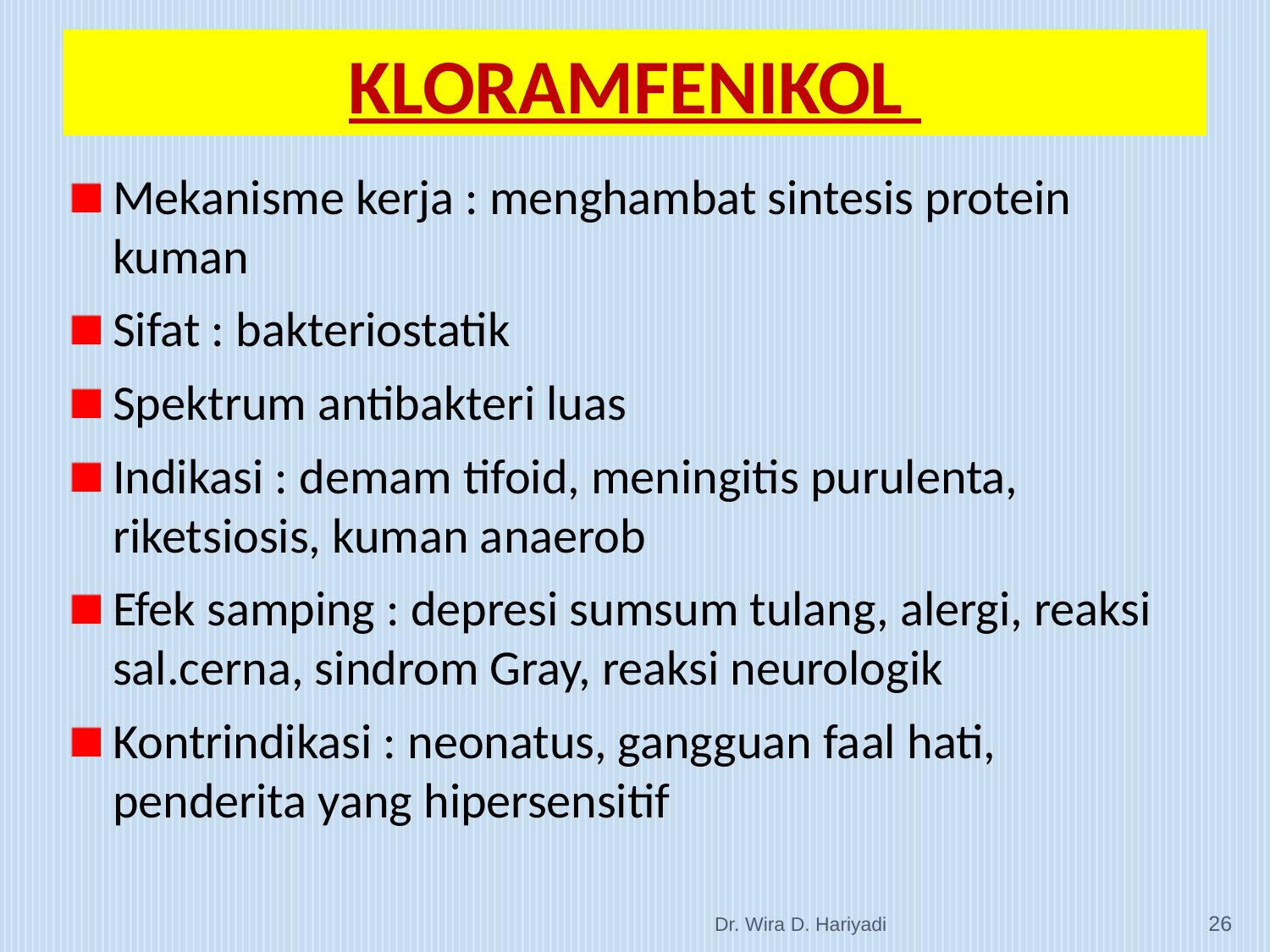

KLORAMFENIKOL
Mekanisme kerja : menghambat sintesis protein kuman
Sifat : bakteriostatik
Spektrum antibakteri luas
Indikasi : demam tifoid, meningitis purulenta, riketsiosis, kuman anaerob
Efek samping : depresi sumsum tulang, alergi, reaksi sal.cerna, sindrom Gray, reaksi neurologik
Kontrindikasi : neonatus, gangguan faal hati, penderita yang hipersensitif
Dr. Wira D. Hariyadi
26